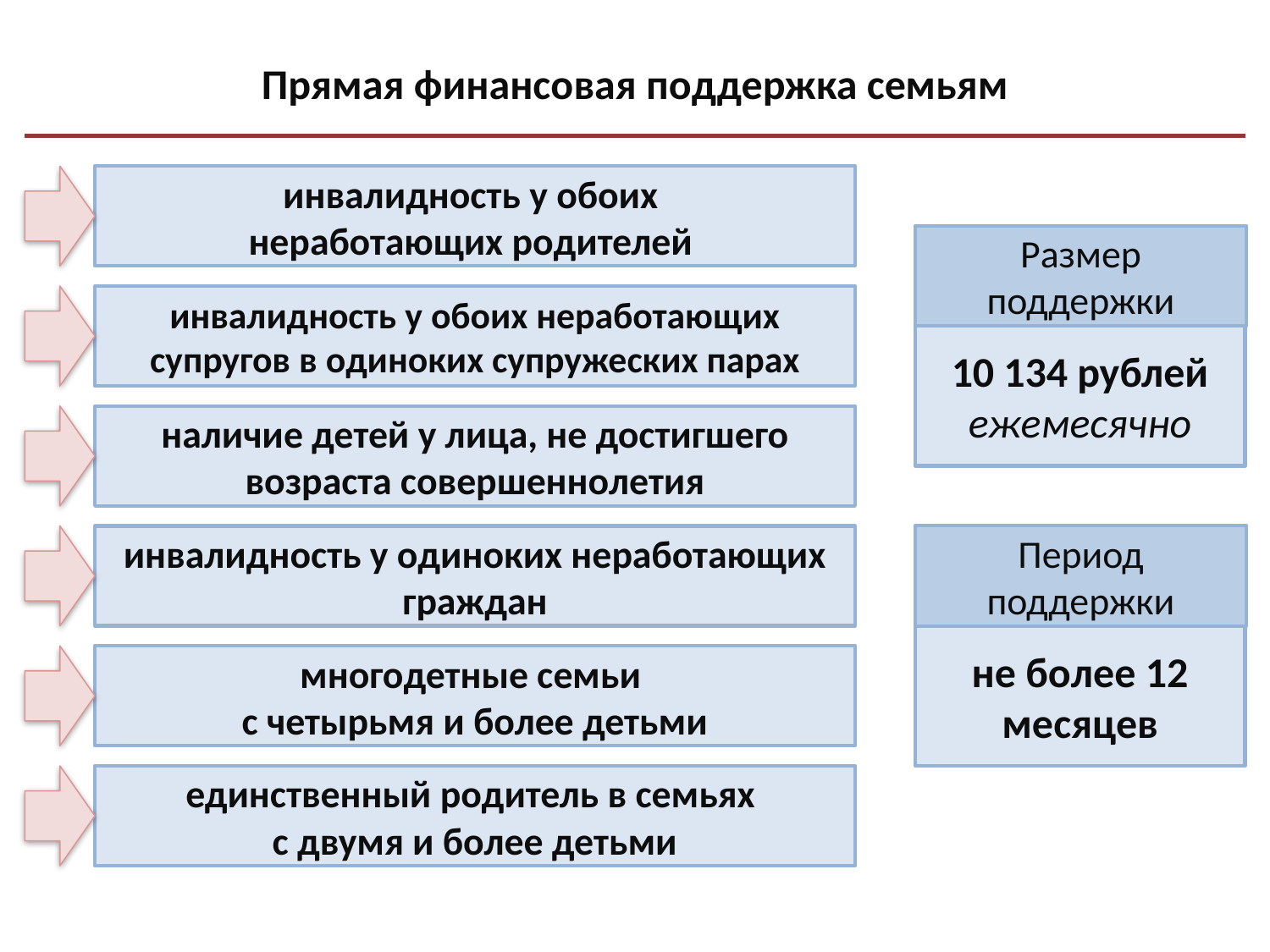

# Прямая финансовая поддержка семьям

инвалидность у обоих
неработающих родителей
Размер поддержки

инвалидность у обоих неработающих супругов в одиноких супружеских парах
10 134 рублей ежемесячно

наличие детей у лица, не достигшего возраста совершеннолетия
Период поддержки

инвалидность у одиноких неработающих граждан
не более 12 месяцев

многодетные семьи
с четырьмя и более детьми

единственный родитель в семьях
с двумя и более детьми